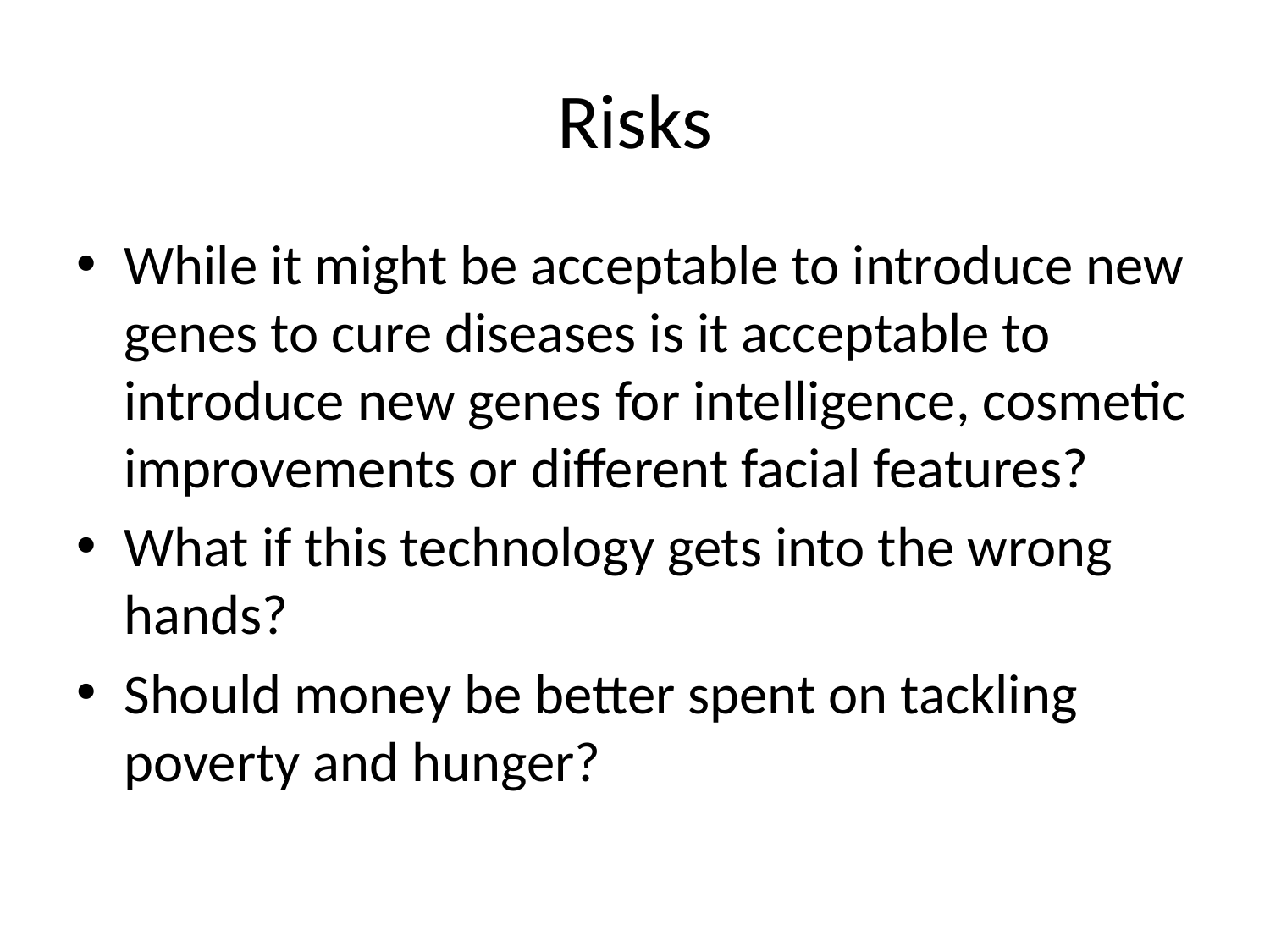

# Risks
While it might be acceptable to introduce new genes to cure diseases is it acceptable to introduce new genes for intelligence, cosmetic improvements or different facial features?
What if this technology gets into the wrong hands?
Should money be better spent on tackling poverty and hunger?